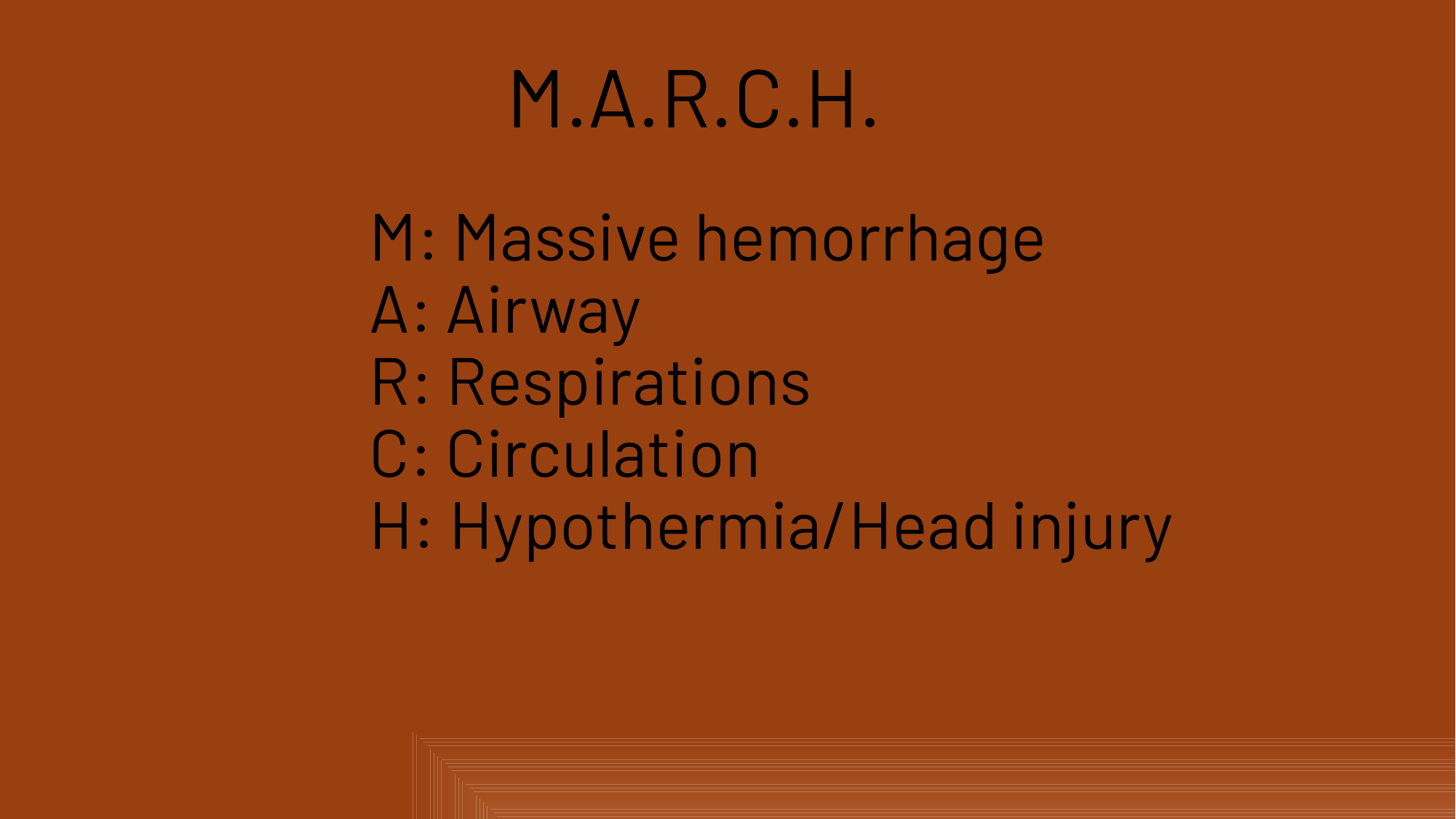

M.A.R.C.H.
                           M: Massive hemorrhage
                           A: Airway
                           R: Respirations
                           C: Circulation
                           H: Hypothermia/Head injury